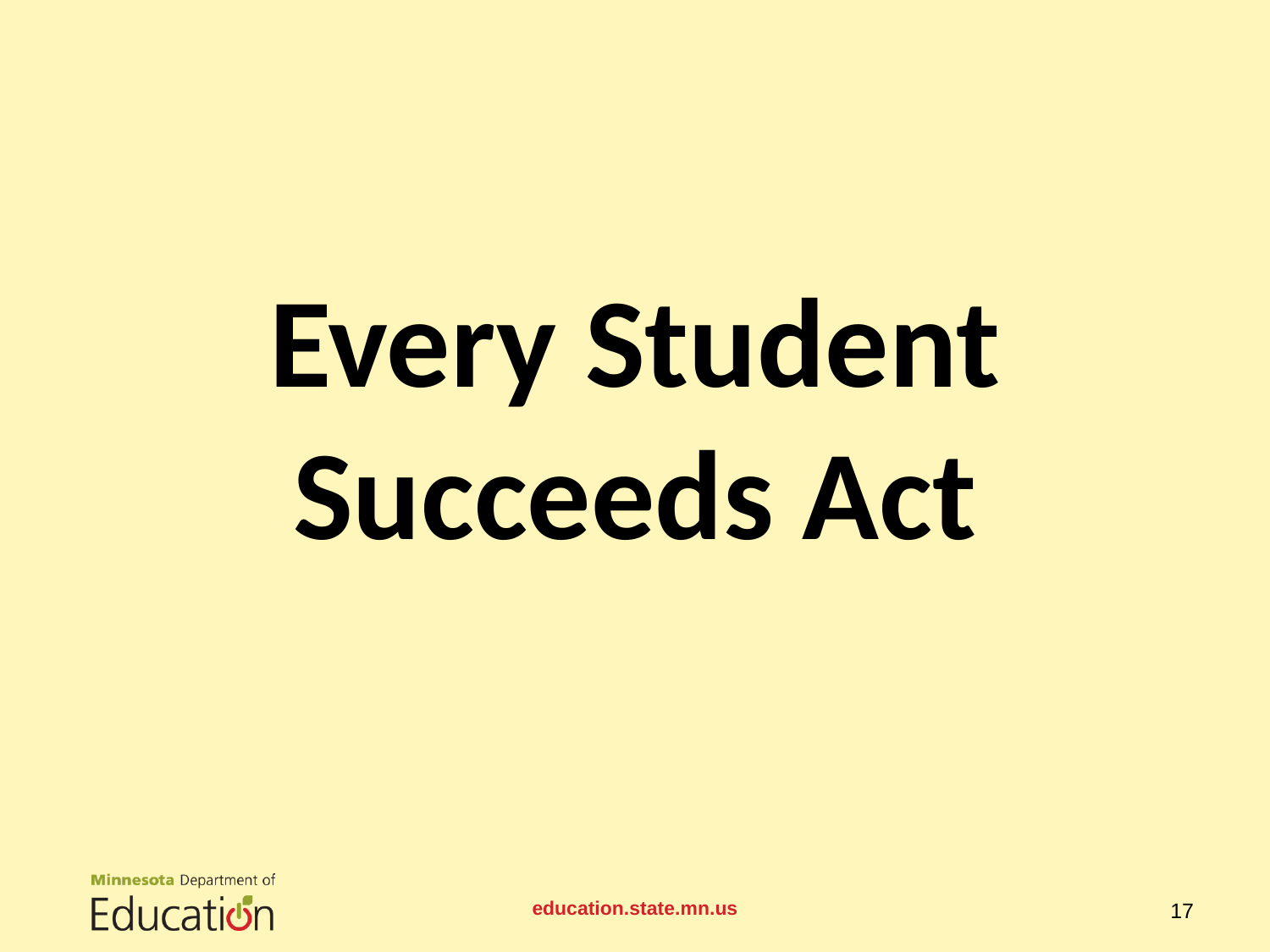

# Every Student Succeeds Act
education.state.mn.us
17